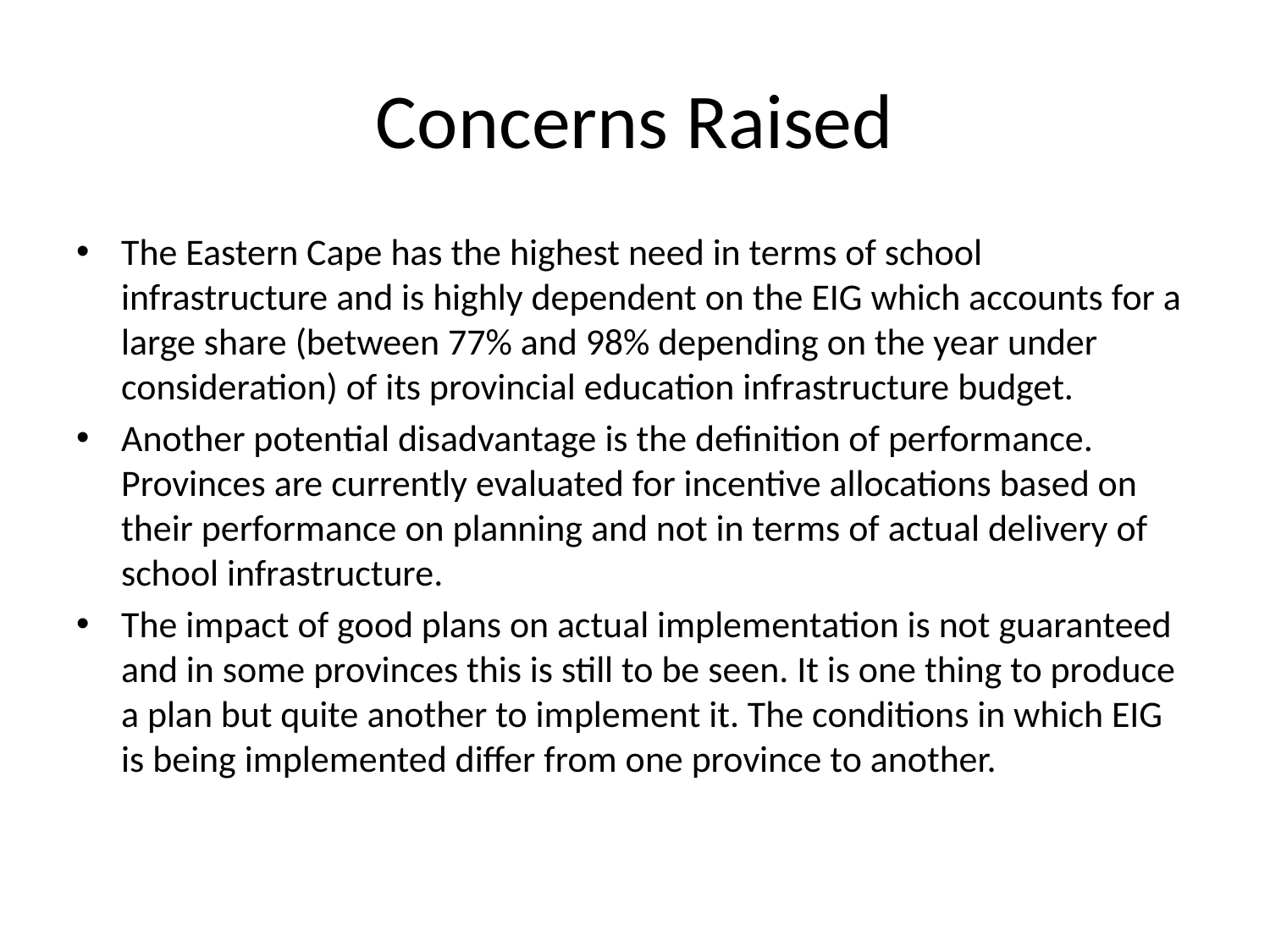

# Concerns Raised
The Eastern Cape has the highest need in terms of school infrastructure and is highly dependent on the EIG which accounts for a large share (between 77% and 98% depending on the year under consideration) of its provincial education infrastructure budget.
Another potential disadvantage is the definition of performance. Provinces are currently evaluated for incentive allocations based on their performance on planning and not in terms of actual delivery of school infrastructure.
The impact of good plans on actual implementation is not guaranteed and in some provinces this is still to be seen. It is one thing to produce a plan but quite another to implement it. The conditions in which EIG is being implemented differ from one province to another.